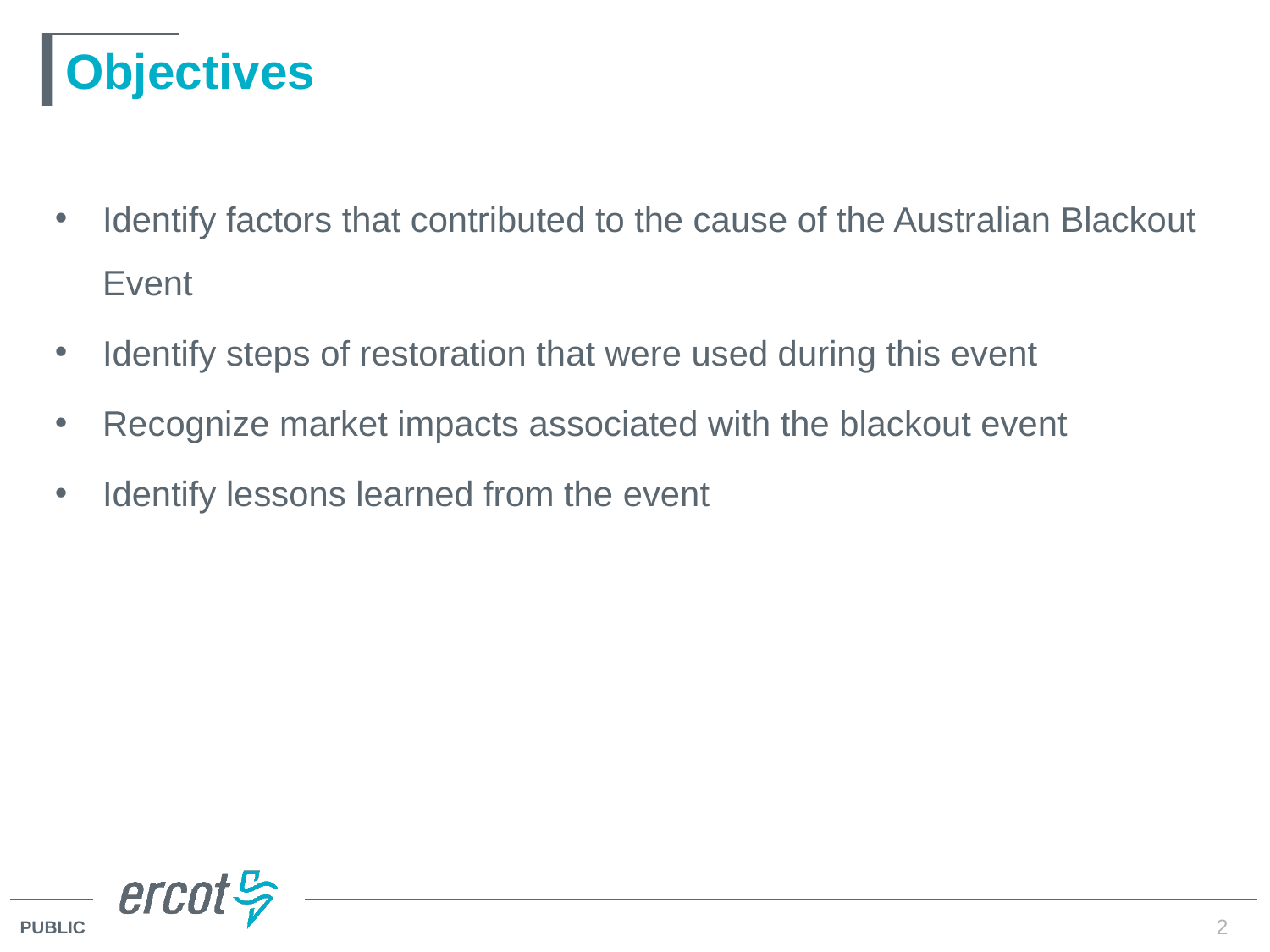

# Objectives
Identify factors that contributed to the cause of the Australian Blackout Event
Identify steps of restoration that were used during this event
Recognize market impacts associated with the blackout event
Identify lessons learned from the event
2